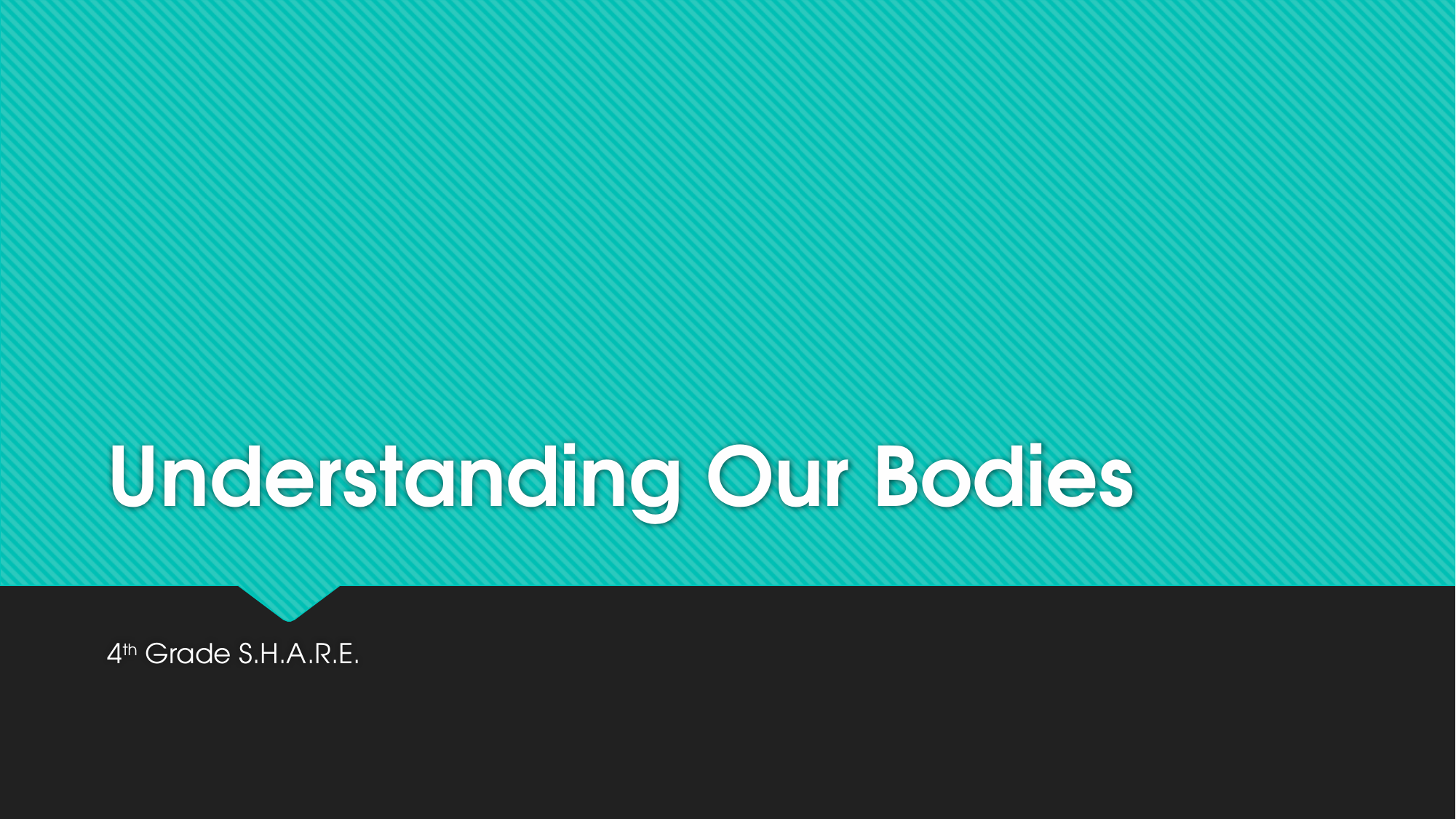

# Understanding Our Bodies
4th Grade S.H.A.R.E.